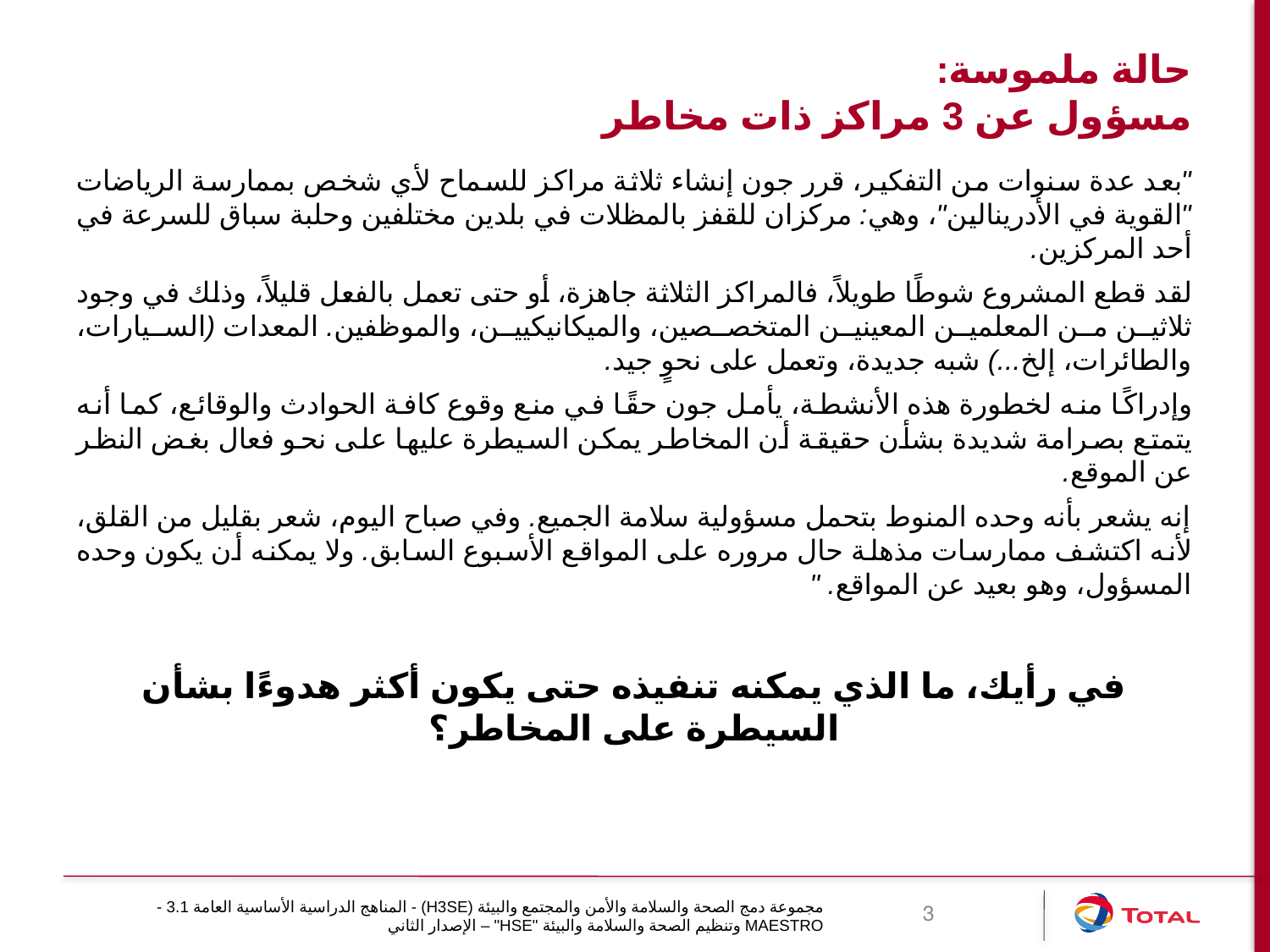

# حالة ملموسة: مسؤول عن 3 مراكز ذات مخاطر
"بعد عدة سنوات من التفكير، قرر جون إنشاء ثلاثة مراكز للسماح لأي شخص بممارسة الرياضات "القوية في الأدرينالين"، وهي: مركزان للقفز بالمظلات في بلدين مختلفين وحلبة سباق للسرعة في أحد المركزين.
لقد قطع المشروع شوطًا طويلاً، فالمراكز الثلاثة جاهزة، أو حتى تعمل بالفعل قليلاً، وذلك في وجود ثلاثين من المعلمين المعينين المتخصصين، والميكانيكيين، والموظفين. المعدات (السيارات، والطائرات، إلخ...) شبه جديدة، وتعمل على نحوٍ جيد.
وإدراكًا منه لخطورة هذه الأنشطة، يأمل جون حقًا في منع وقوع كافة الحوادث والوقائع، كما أنه يتمتع بصرامة شديدة بشأن حقيقة أن المخاطر يمكن السيطرة عليها على نحو فعال بغض النظر عن الموقع.
إنه يشعر بأنه وحده المنوط بتحمل مسؤولية سلامة الجميع. وفي صباح اليوم، شعر بقليل من القلق، لأنه اكتشف ممارسات مذهلة حال مروره على المواقع الأسبوع السابق. ولا يمكنه أن يكون وحده المسؤول، وهو بعيد عن المواقع. "

في رأيك، ما الذي يمكنه تنفيذه حتى يكون أكثر هدوءًا بشأن السيطرة على المخاطر؟
مجموعة دمج الصحة والسلامة والأمن والمجتمع والبيئة (H3SE) - المناهج الدراسية الأساسية العامة 3.1 - MAESTRO وتنظيم الصحة والسلامة والبيئة "HSE" – الإصدار الثاني
3